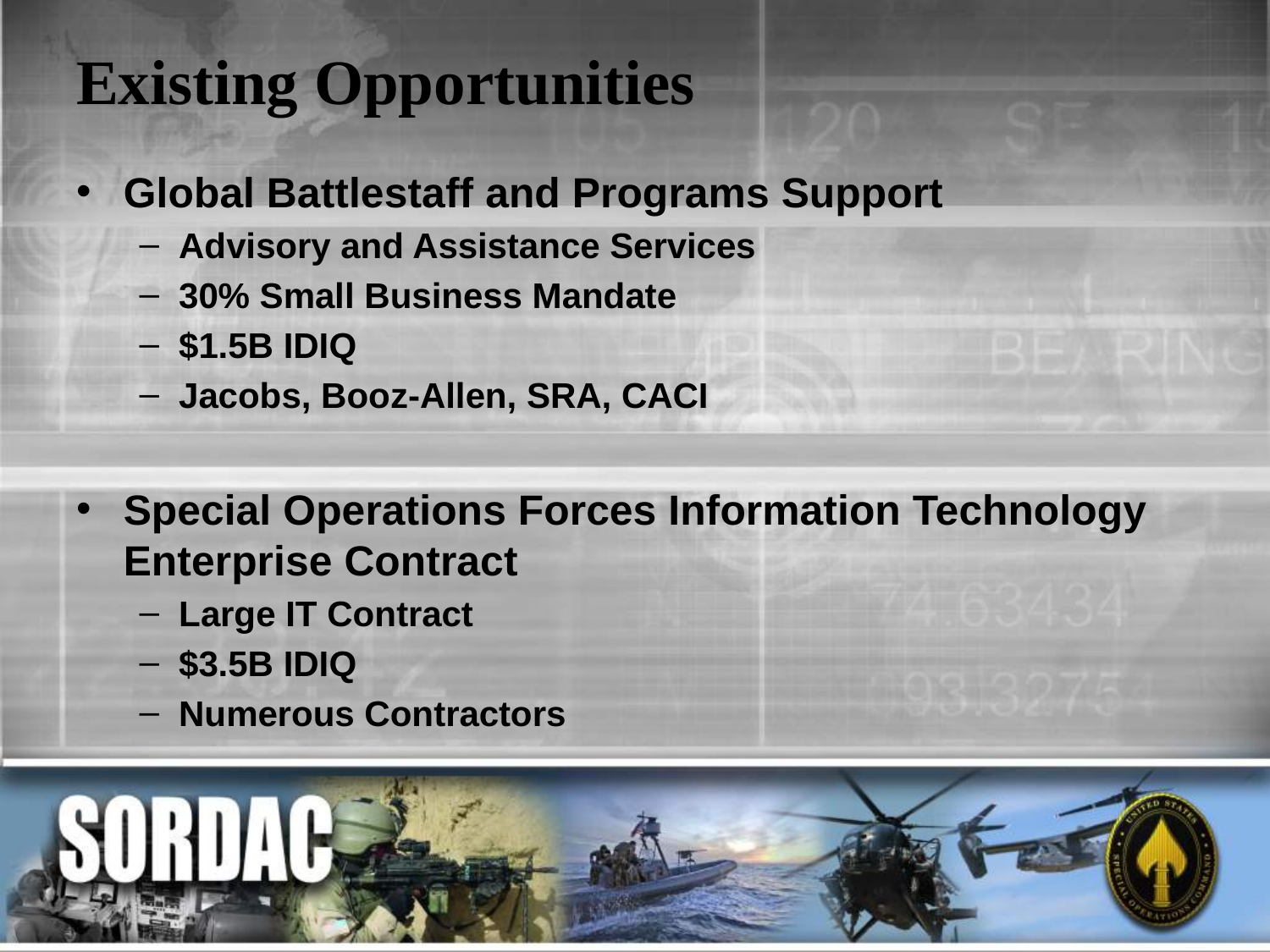

# Existing Opportunities
Global Battlestaff and Programs Support
Advisory and Assistance Services
30% Small Business Mandate
$1.5B IDIQ
Jacobs, Booz-Allen, SRA, CACI

Special Operations Forces Information Technology Enterprise Contract
Large IT Contract
$3.5B IDIQ
Numerous Contractors